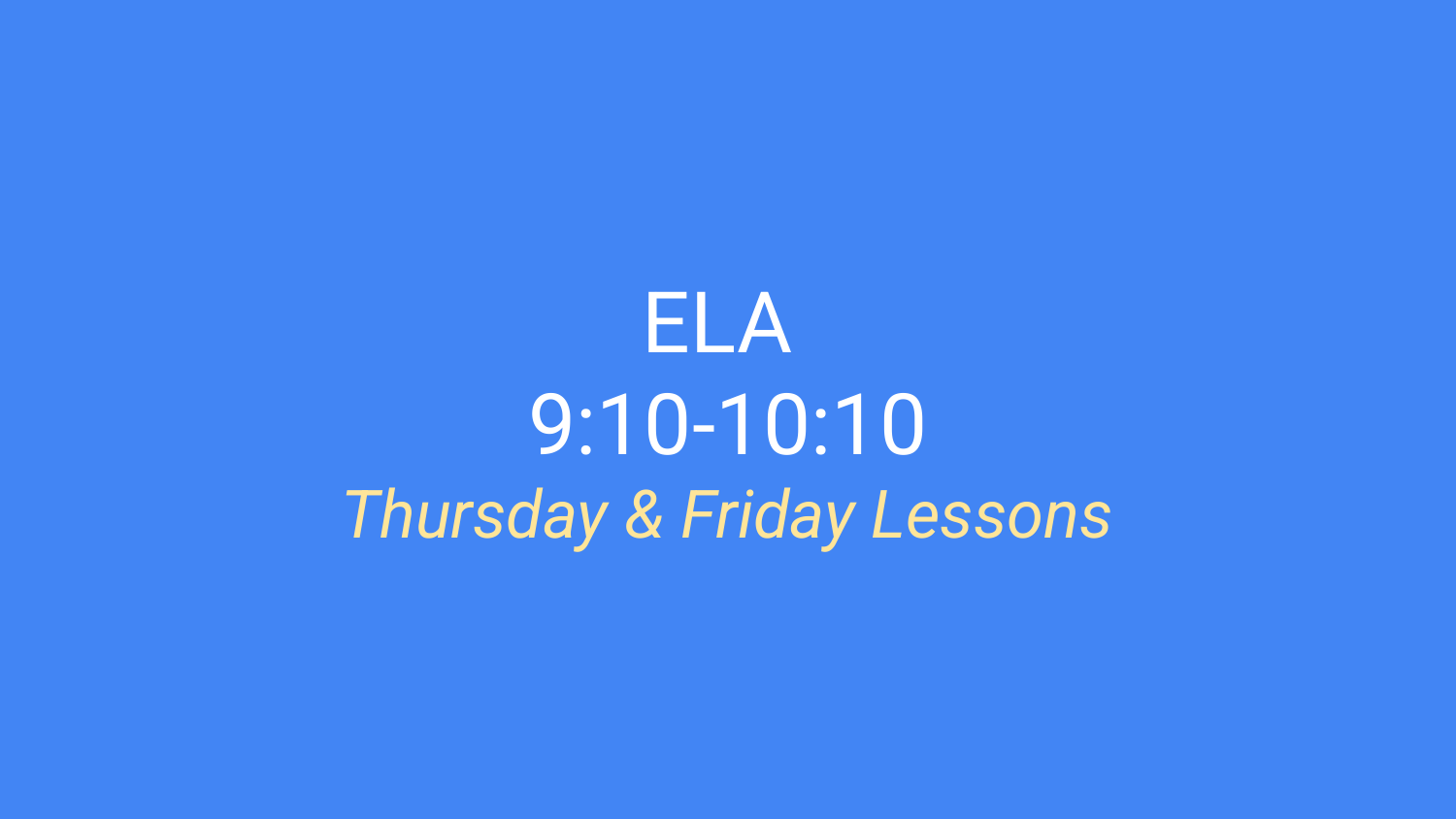

# ELA
9:10-10:10
Thursday & Friday Lessons